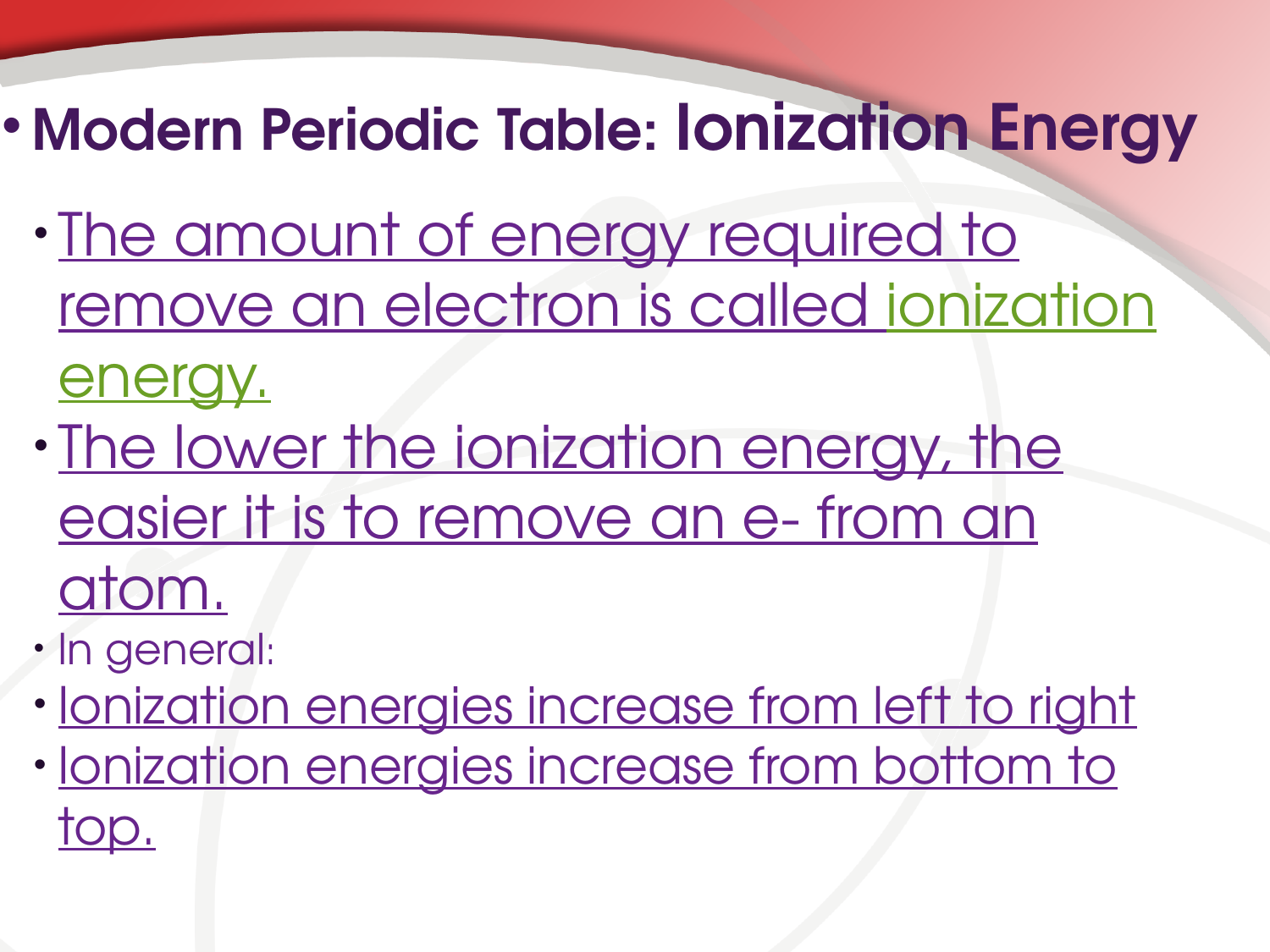

# Modern Periodic Table: Ionization Energy
The amount of energy required to remove an electron is called ionization energy.
The lower the ionization energy, the easier it is to remove an e- from an atom.
In general:
Ionization energies increase from left to right
Ionization energies increase from bottom to top.